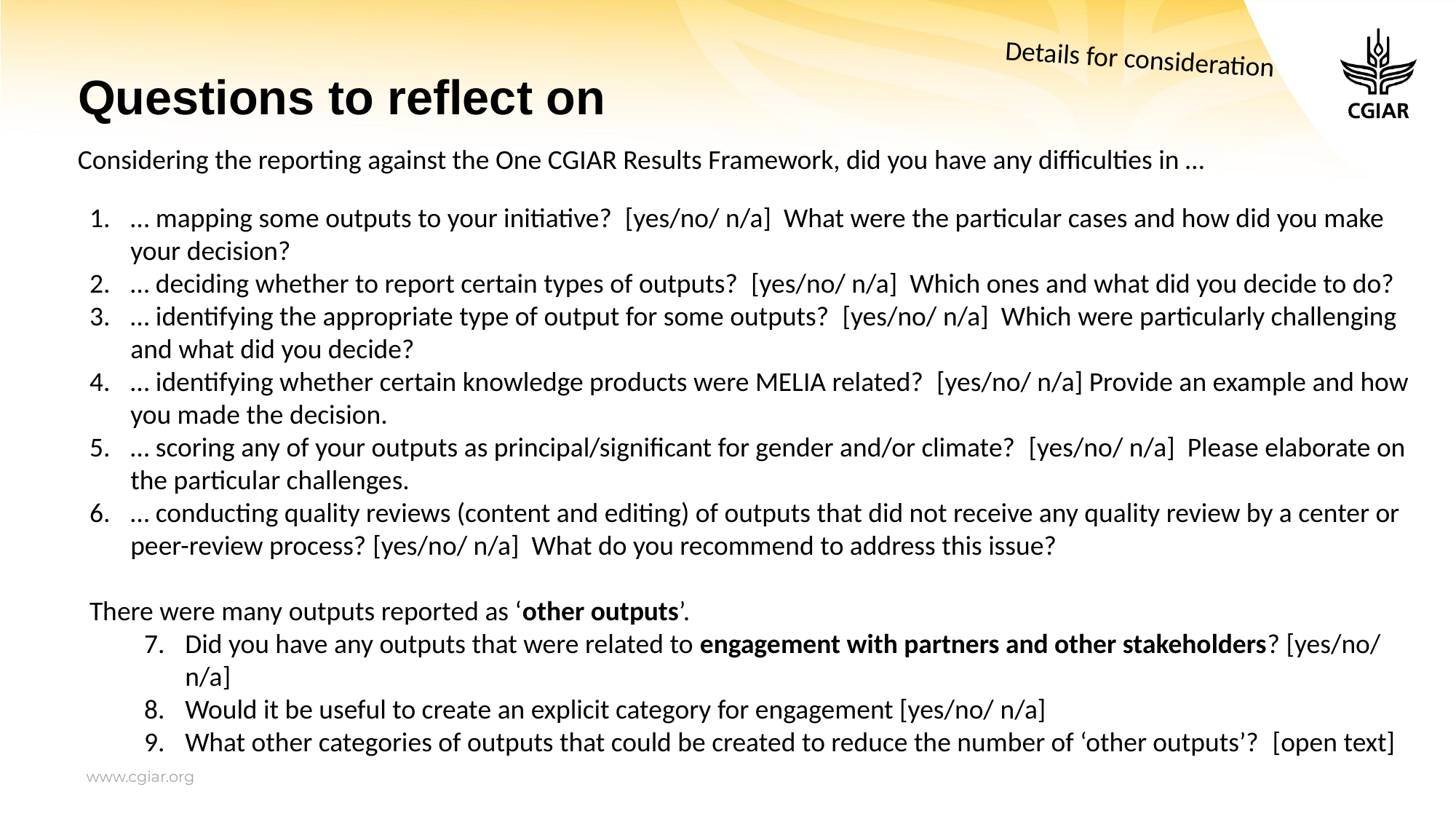

# Questions to reflect on
Details for consideration
Considering the reporting against the One CGIAR Results Framework, did you have any difficulties in …
… mapping some outputs to your initiative?  [yes/no/ n/a]  What were the particular cases and how did you make your decision?
… deciding whether to report certain types of outputs?  [yes/no/ n/a]  Which ones and what did you decide to do?
… identifying the appropriate type of output for some outputs?  [yes/no/ n/a]  Which were particularly challenging and what did you decide?
… identifying whether certain knowledge products were MELIA related?  [yes/no/ n/a] Provide an example and how you made the decision.
… scoring any of your outputs as principal/significant for gender and/or climate?  [yes/no/ n/a]  Please elaborate on the particular challenges.
… conducting quality reviews (content and editing) of outputs that did not receive any quality review by a center or peer-review process? [yes/no/ n/a]  What do you recommend to address this issue?

There were many outputs reported as ‘other outputs’.
Did you have any outputs that were related to engagement with partners and other stakeholders? [yes/no/ n/a]
Would it be useful to create an explicit category for engagement [yes/no/ n/a]
What other categories of outputs that could be created to reduce the number of ‘other outputs’?  [open text]